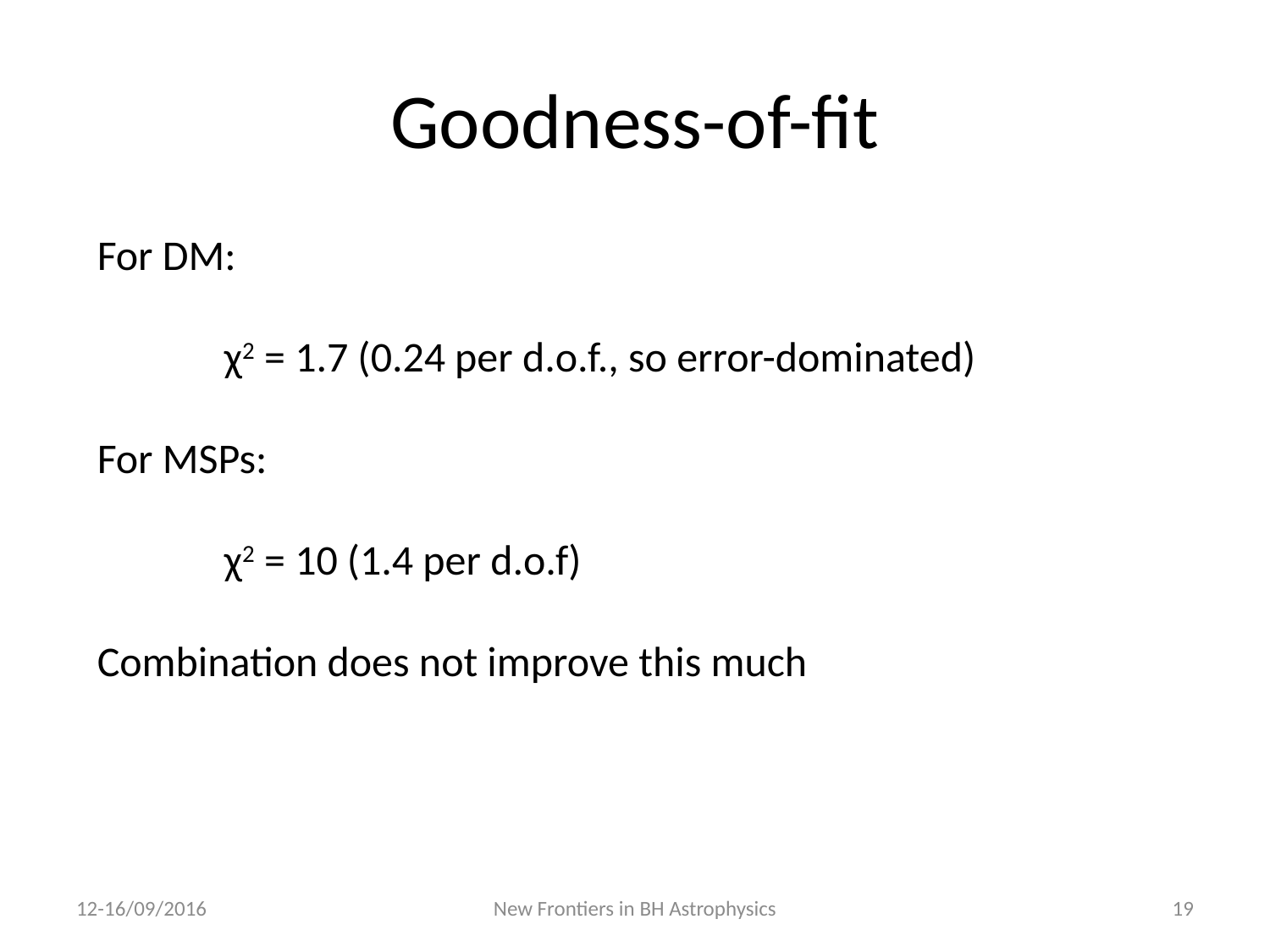

# Goodness-of-fit
For DM:

	χ2 = 1.7 (0.24 per d.o.f., so error-dominated)

For MSPs:

	χ2 = 10 (1.4 per d.o.f)

Combination does not improve this much
12-16/09/2016
New Frontiers in BH Astrophysics
19